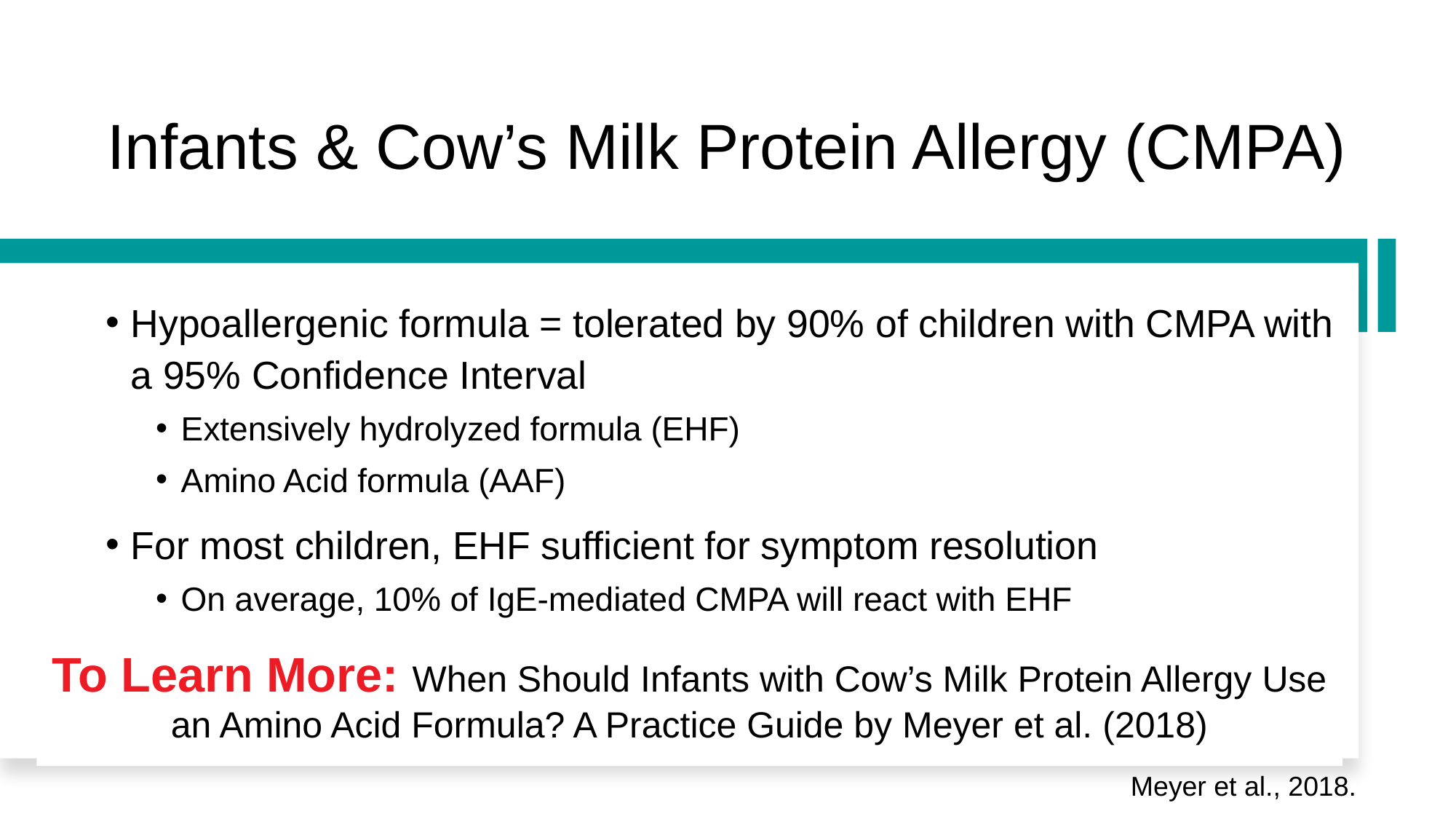

# Infants & Cow’s Milk Protein Allergy (CMPA)

Hypoallergenic formula = tolerated by 90% of children with CMPA with a 95% Confidence Interval
Extensively hydrolyzed formula (EHF)
Amino Acid formula (AAF)
For most children, EHF sufficient for symptom resolution
On average, 10% of IgE-mediated CMPA will react with EHF
AAF considered first-line approach in EoE, may be warranted if growth faltering (including height), anaphylaxis, or failure on EHFstory and com
To Learn More: When Should Infants with Cow’s Milk Protein Allergy Use an Amino Acid Formula? A Practice Guide by Meyer et al. (2018)
Meyer et al., 2018.